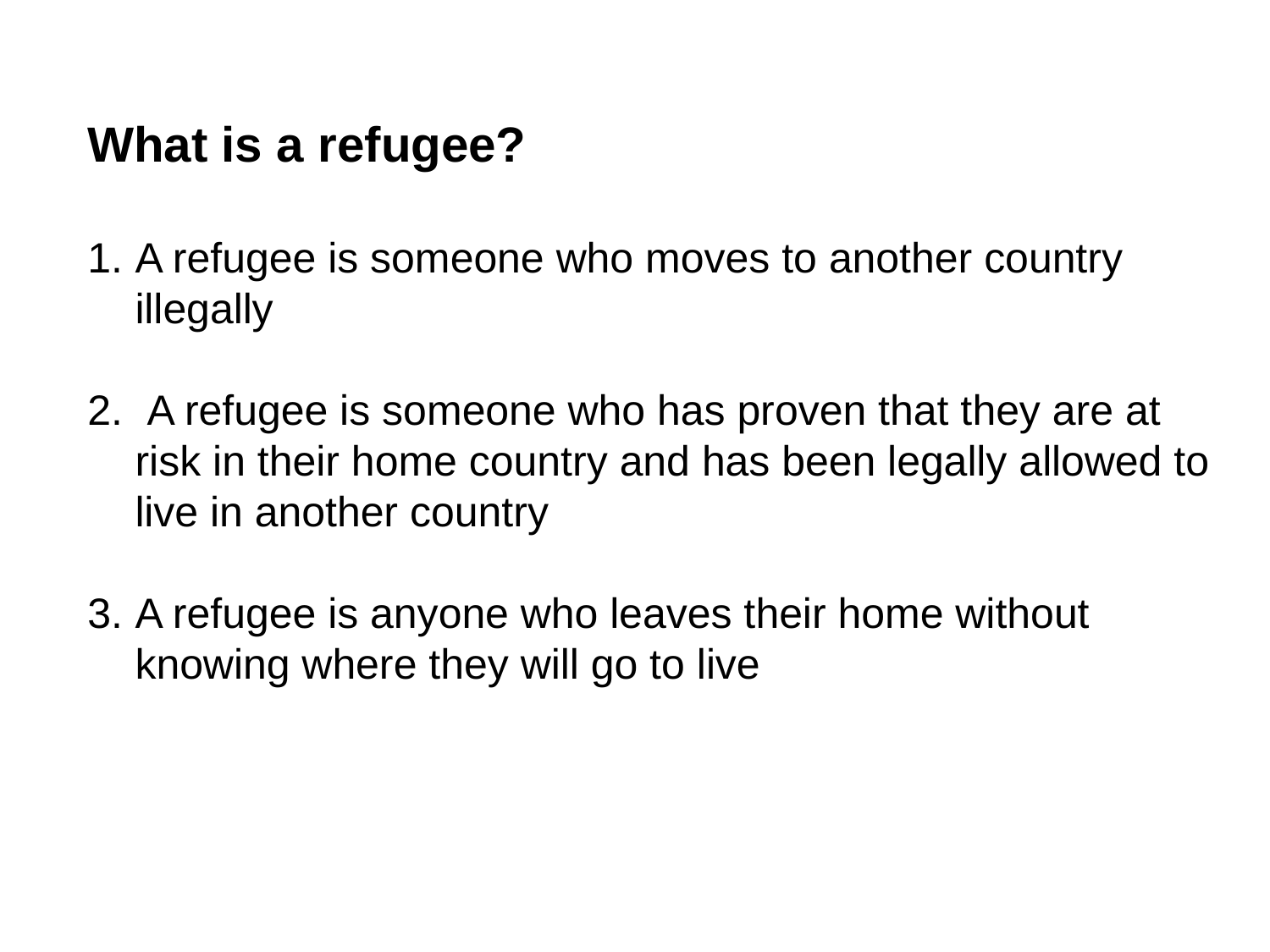

What is a refugee?

A refugee is someone who moves to another country illegally

 A refugee is someone who has proven that they are at risk in their home country and has been legally allowed to live in another country

A refugee is anyone who leaves their home without knowing where they will go to live